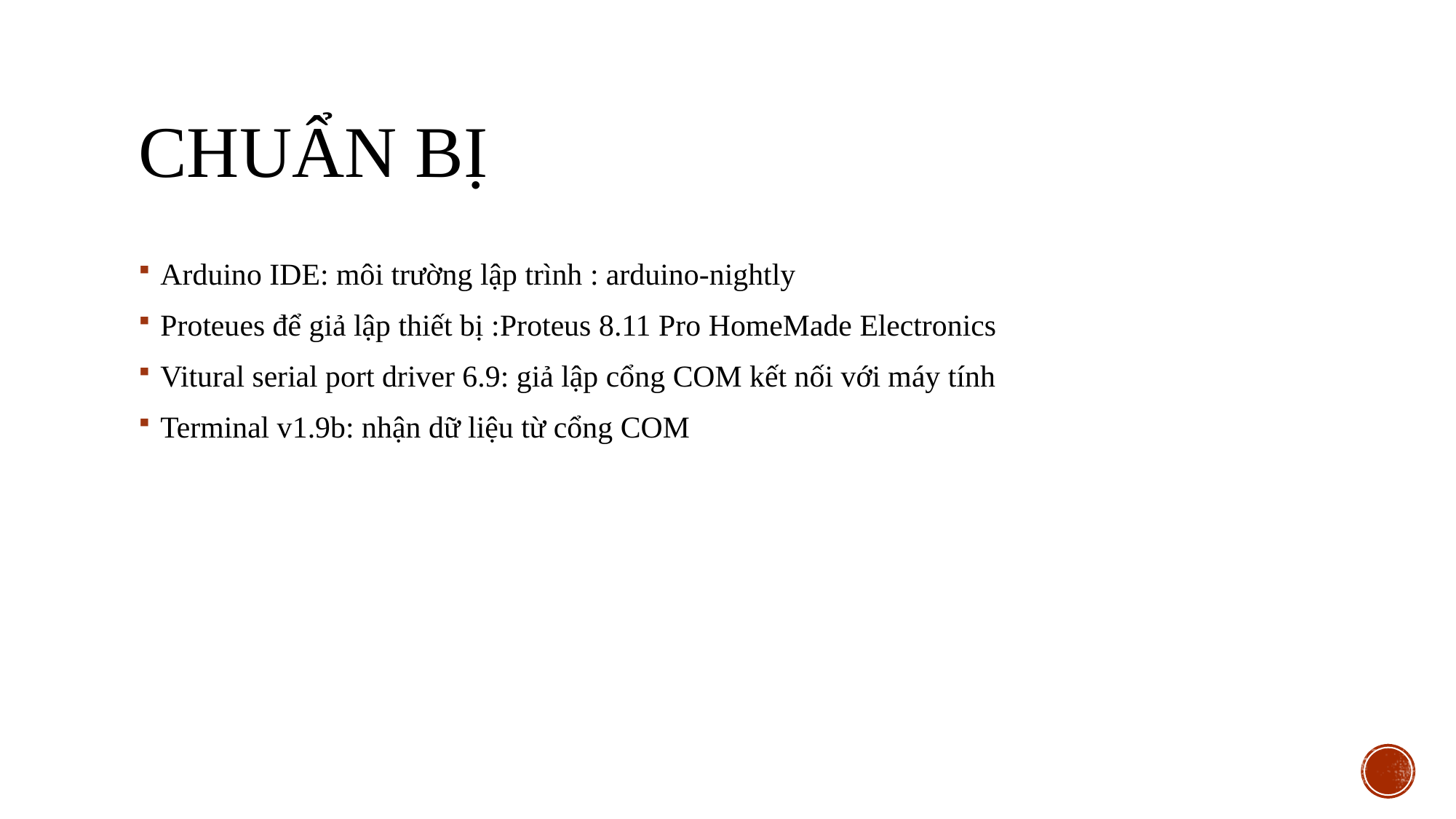

# Chuẩn bị
Arduino IDE: môi trường lập trình : arduino-nightly
Proteues để giả lập thiết bị :Proteus 8.11 Pro HomeMade Electronics
Vitural serial port driver 6.9: giả lập cổng COM kết nối với máy tính
Terminal v1.9b: nhận dữ liệu từ cổng COM